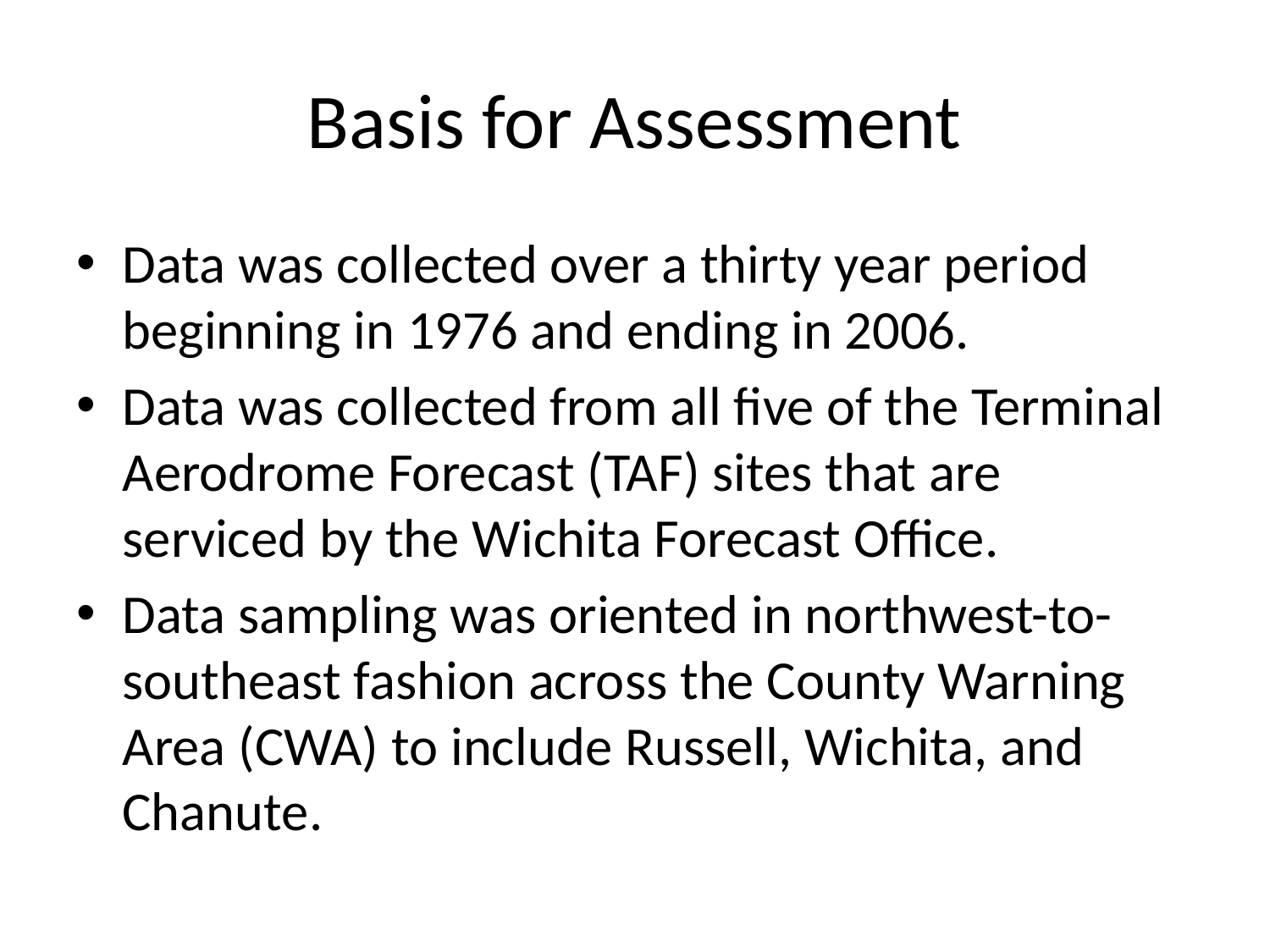

# Basis for Assessment
Data was collected over a thirty year period beginning in 1976 and ending in 2006.
Data was collected from all five of the Terminal Aerodrome Forecast (TAF) sites that are serviced by the Wichita Forecast Office.
Data sampling was oriented in northwest-to-southeast fashion across the County Warning Area (CWA) to include Russell, Wichita, and Chanute.